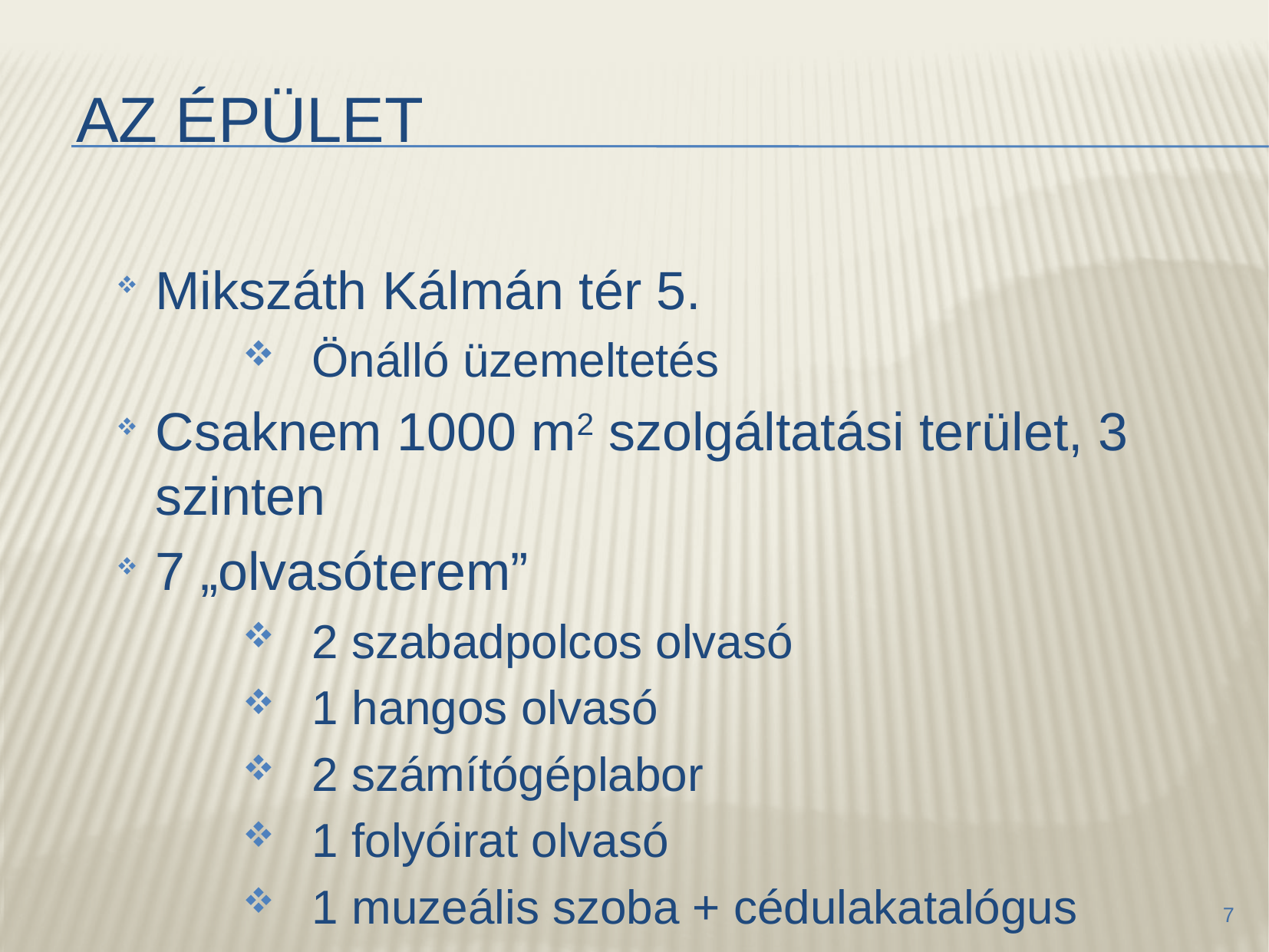

# Az épület
Mikszáth Kálmán tér 5.
Önálló üzemeltetés
Csaknem 1000 m2 szolgáltatási terület, 3 szinten
7 „olvasóterem”
2 szabadpolcos olvasó
1 hangos olvasó
2 számítógéplabor
1 folyóirat olvasó
1 muzeális szoba + cédulakatalógus
7